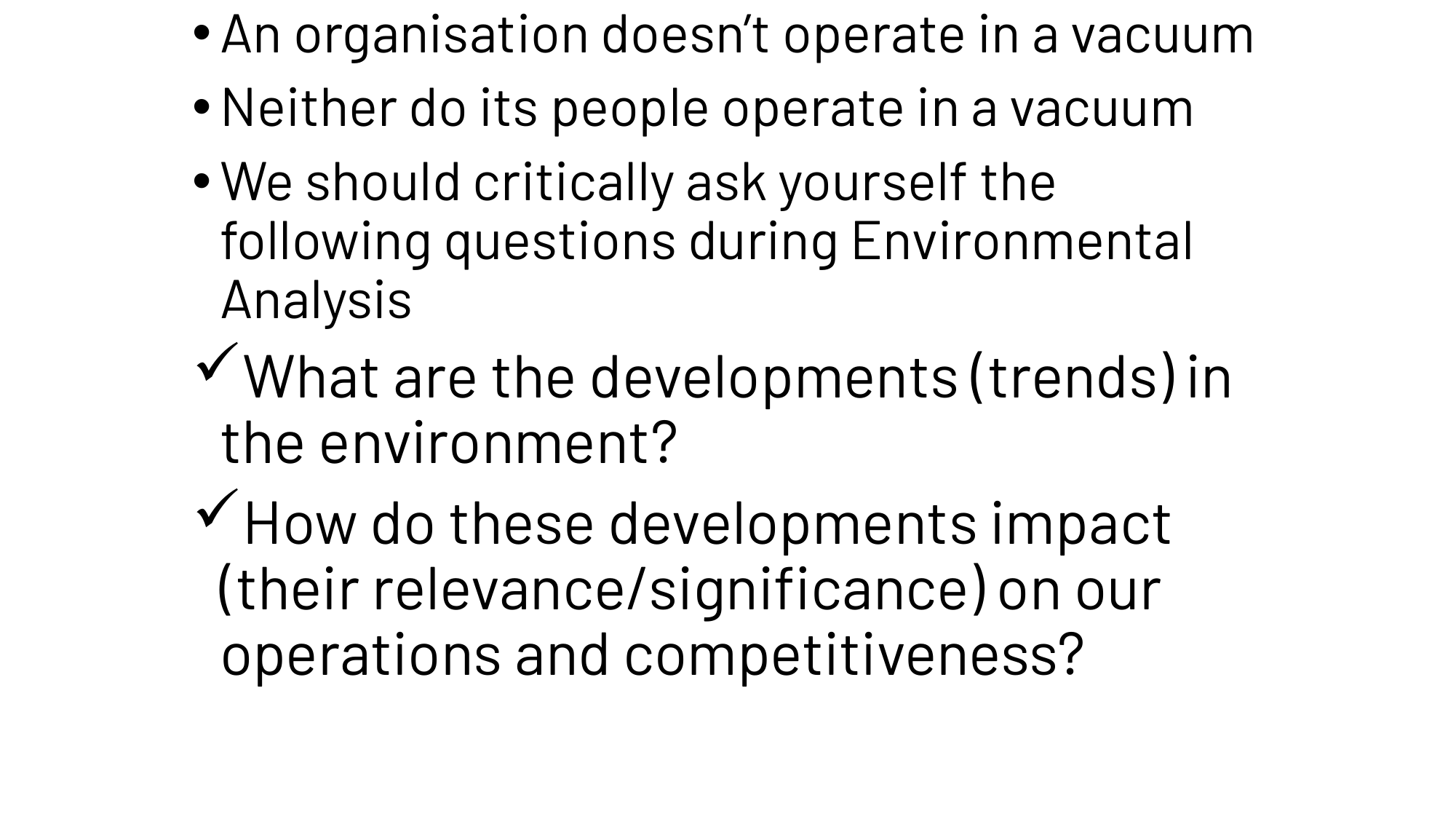

An organisation doesn’t operate in a vacuum
Neither do its people operate in a vacuum
We should critically ask yourself the following questions during Environmental Analysis
What are the developments (trends) in the environment?
How do these developments impact (their relevance/significance) on our operations and competitiveness?